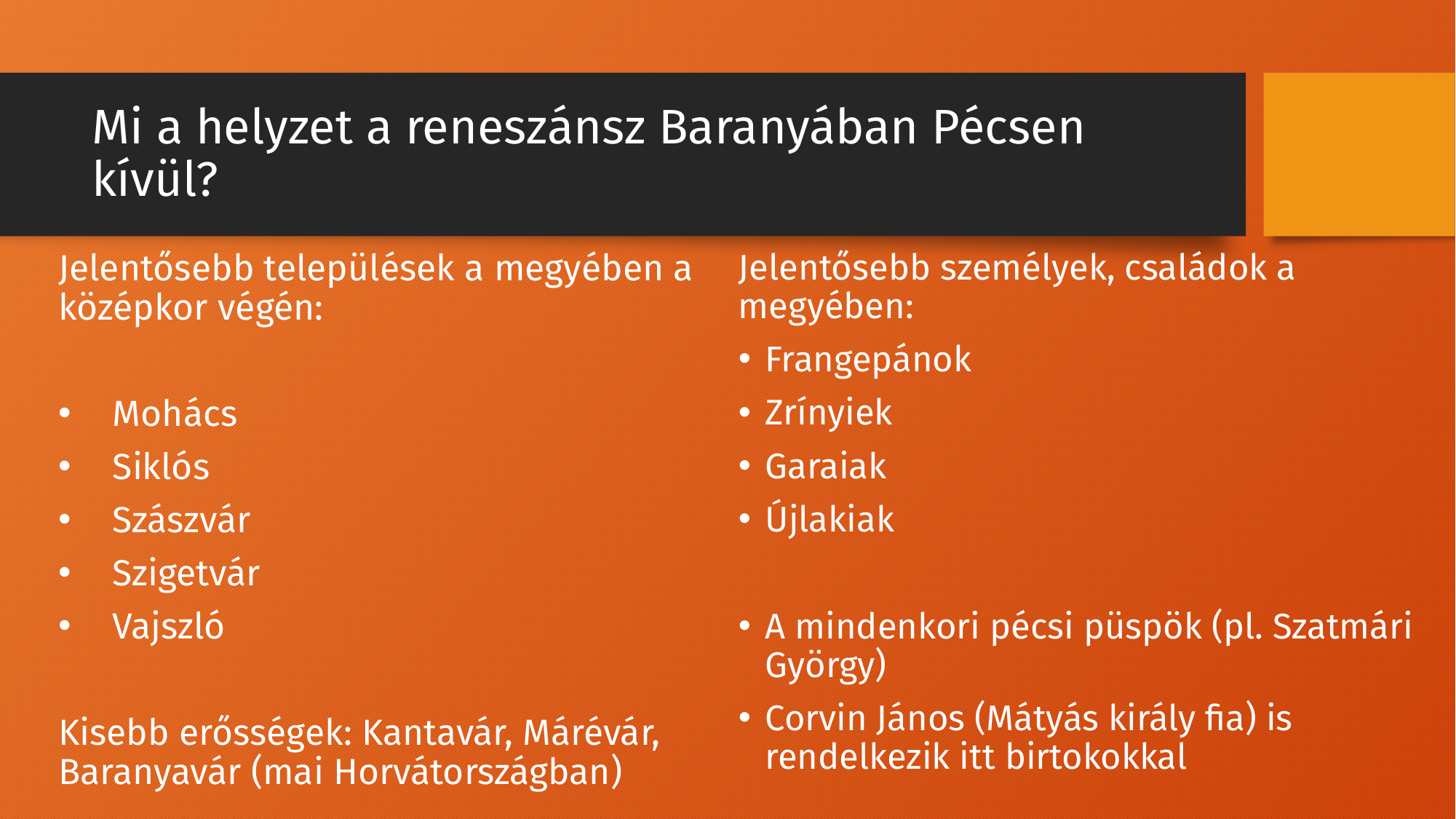

# Mi a helyzet a reneszánsz Baranyában Pécsen kívül?
Jelentősebb települések a megyében a középkor végén:

Mohács
Siklós
Szászvár
Szigetvár
Vajszló

Kisebb erősségek: Kantavár, Márévár, Baranyavár (mai Horvátországban)

Jelentősebb személyek, családok a megyében:
Frangepánok
Zrínyiek
Garaiak
Újlakiak

A mindenkori pécsi püspök (pl. Szatmári György)
Corvin János (Mátyás király fia) is rendelkezik itt birtokokkal